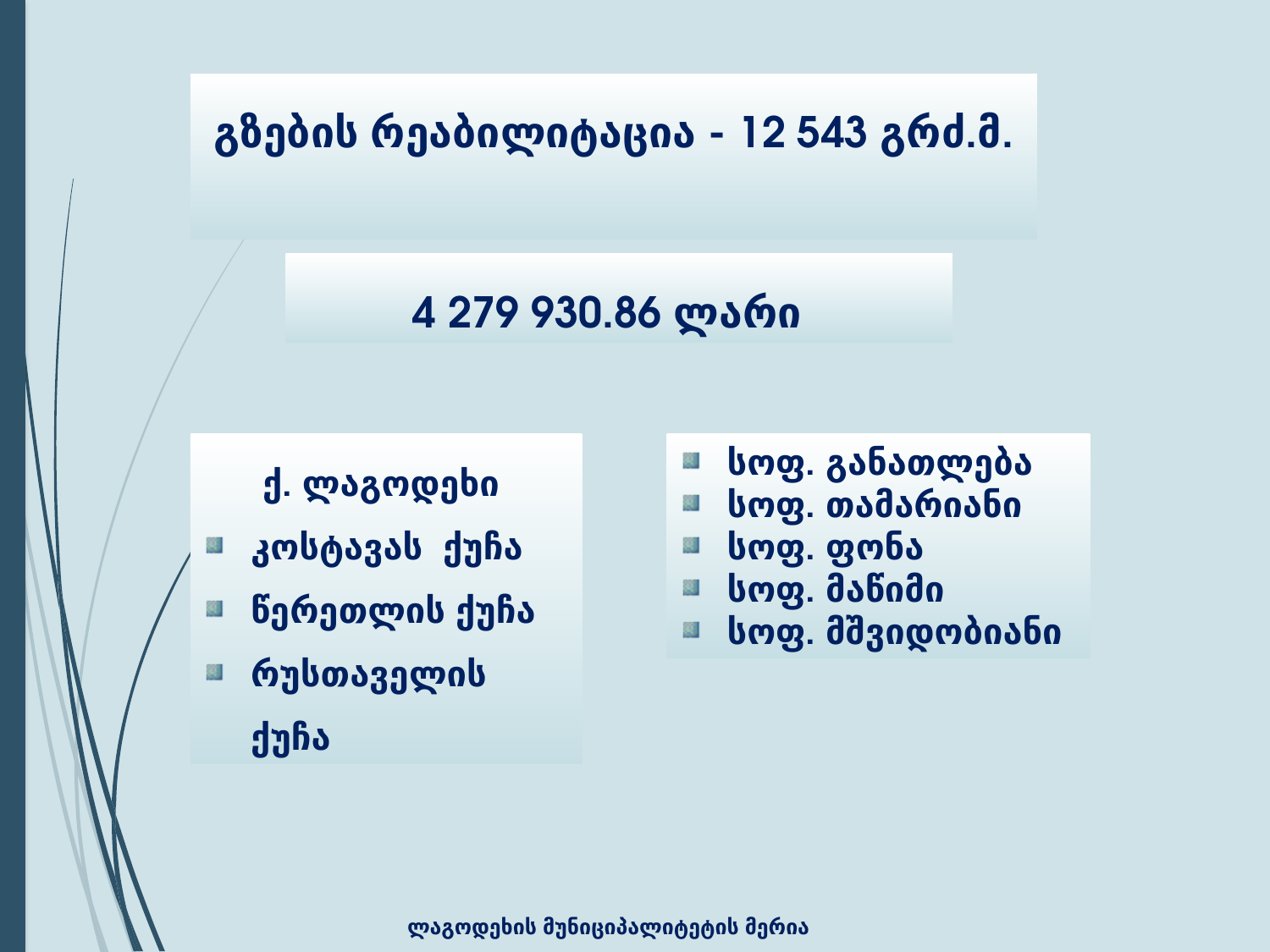

გზების რეაბილიტაცია - 12 543 გრძ.მ.

4 279 930.86 ლარი
      ქ. ლაგოდეხი
კოსტავას  ქუჩა
წერეთლის ქუჩა
რუსთაველის ქუჩა
სოფ. განათლება
სოფ. თამარიანი
სოფ. ფონა
სოფ. მაწიმი
სოფ. მშვიდობიანი
ლაგოდეხის მუნიციპალიტეტის მერია